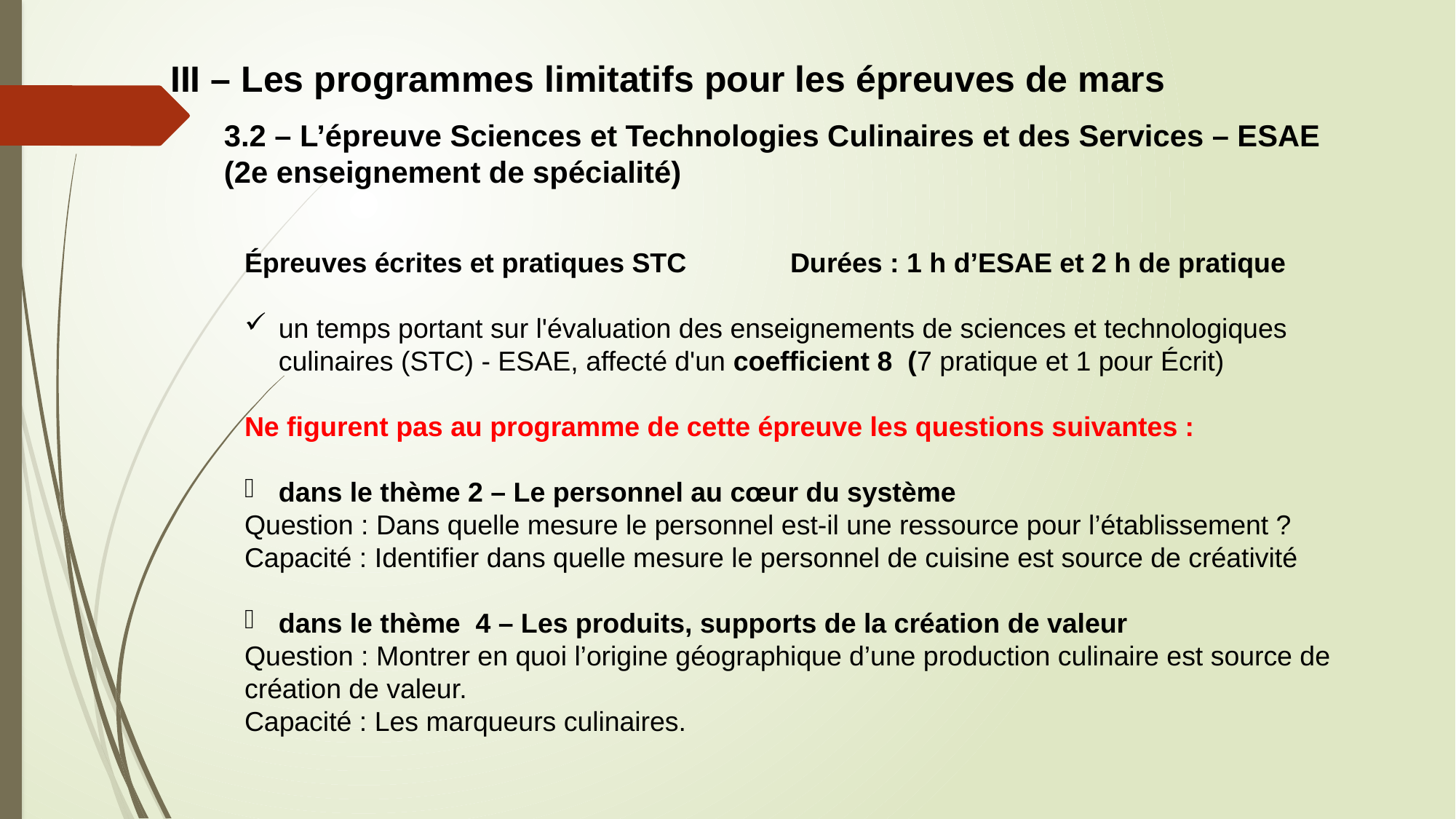

III – Les programmes limitatifs pour les épreuves de mars
3.2 – L’épreuve Sciences et Technologies Culinaires et des Services – ESAE         (2e enseignement de spécialité)
Épreuves écrites et pratiques STC	Durées : 1 h d’ESAE et 2 h de pratique

un temps portant sur l'évaluation des enseignements de sciences et technologiques culinaires (STC) - ESAE, affecté d'un coefficient 8  (7 pratique et 1 pour Écrit)

Ne figurent pas au programme de cette épreuve les questions suivantes :

dans le thème 2 – Le personnel au cœur du système
Question : Dans quelle mesure le personnel est-il une ressource pour l’établissement ?
Capacité : Identifier dans quelle mesure le personnel de cuisine est source de créativité

dans le thème  4 – Les produits, supports de la création de valeur
Question : Montrer en quoi l’origine géographique d’une production culinaire est source de création de valeur.
Capacité : Les marqueurs culinaires.